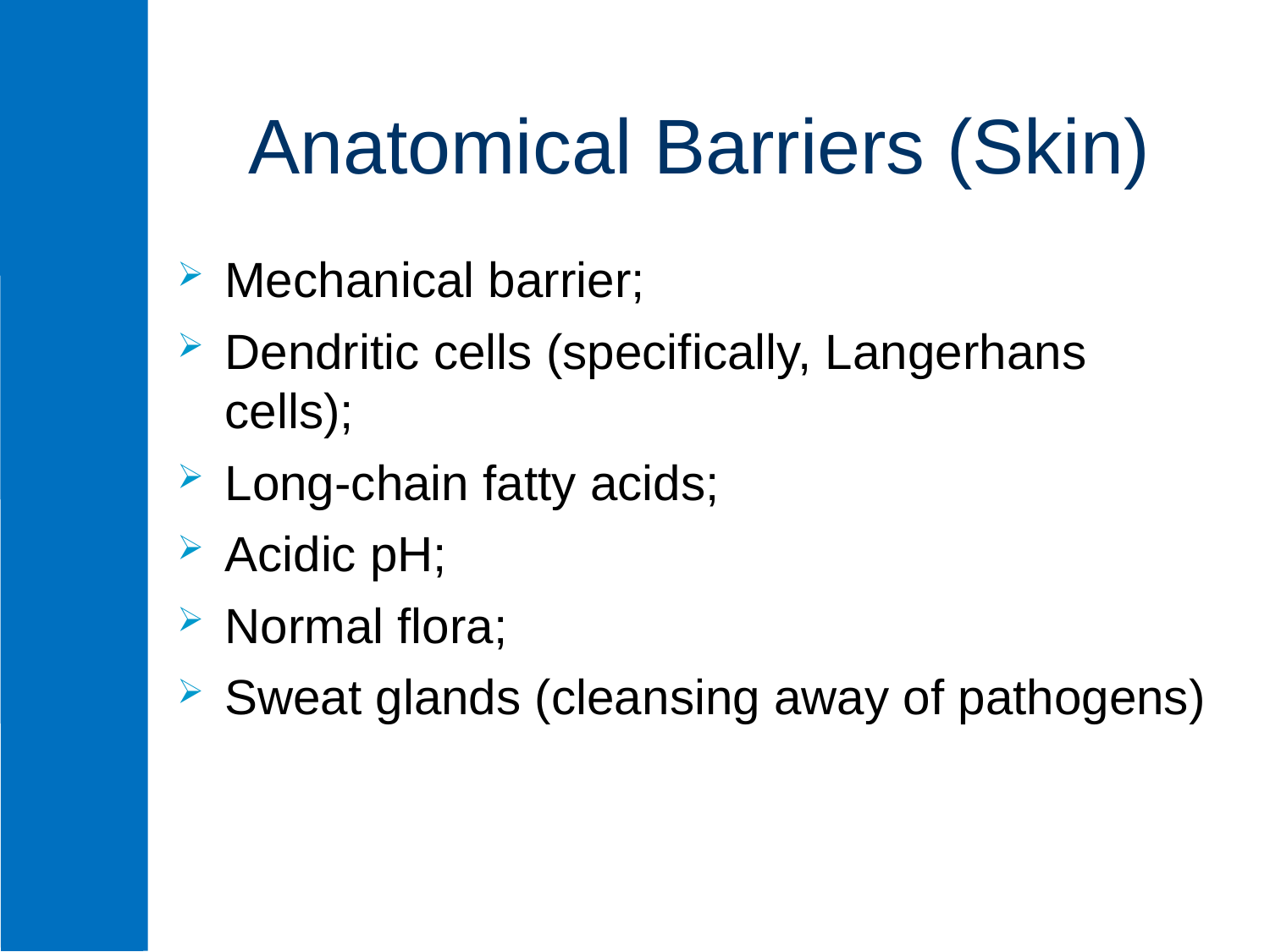

# Anatomical Barriers (Skin)
Mechanical barrier;
Dendritic cells (specifically, Langerhans cells);
Long-chain fatty acids;
Acidic pH;
Normal flora;
Sweat glands (cleansing away of pathogens)